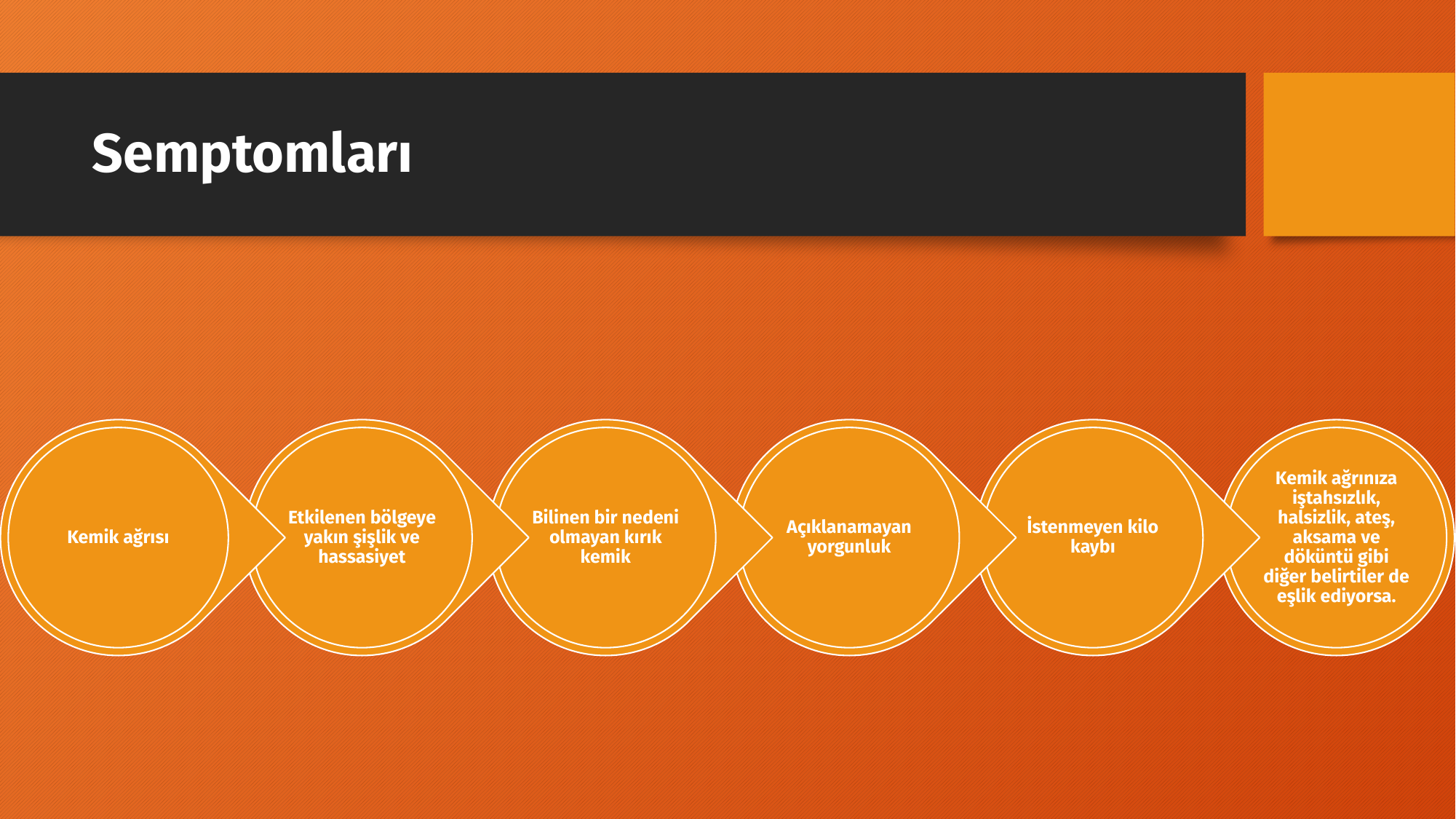

Kemik ağrınıza iştahsızlık, halsizlik, ateş, aksama ve döküntü gibi diğer belirtiler de eşlik ediyorsa.
İstenmeyen kilo kaybı
Açıklanamayan yorgunluk
Bilinen bir nedeni olmayan kırık kemik
Etkilenen bölgeye yakın şişlik ve hassasiyet
Kemik ağrısı
# Semptomları